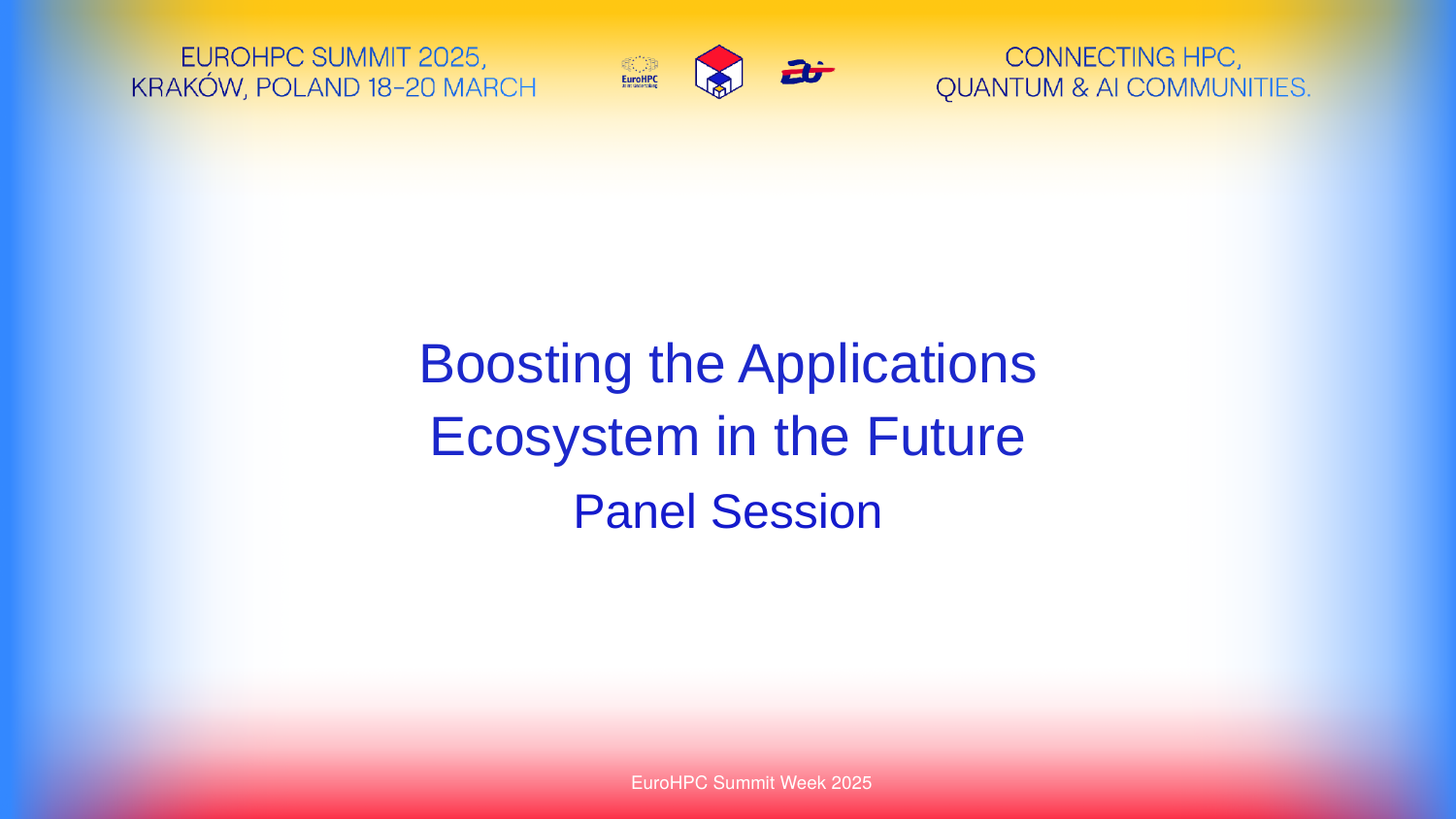

Boosting the Applications Ecosystem in the Future

Panel Session
EuroHPC Summit Week 2025